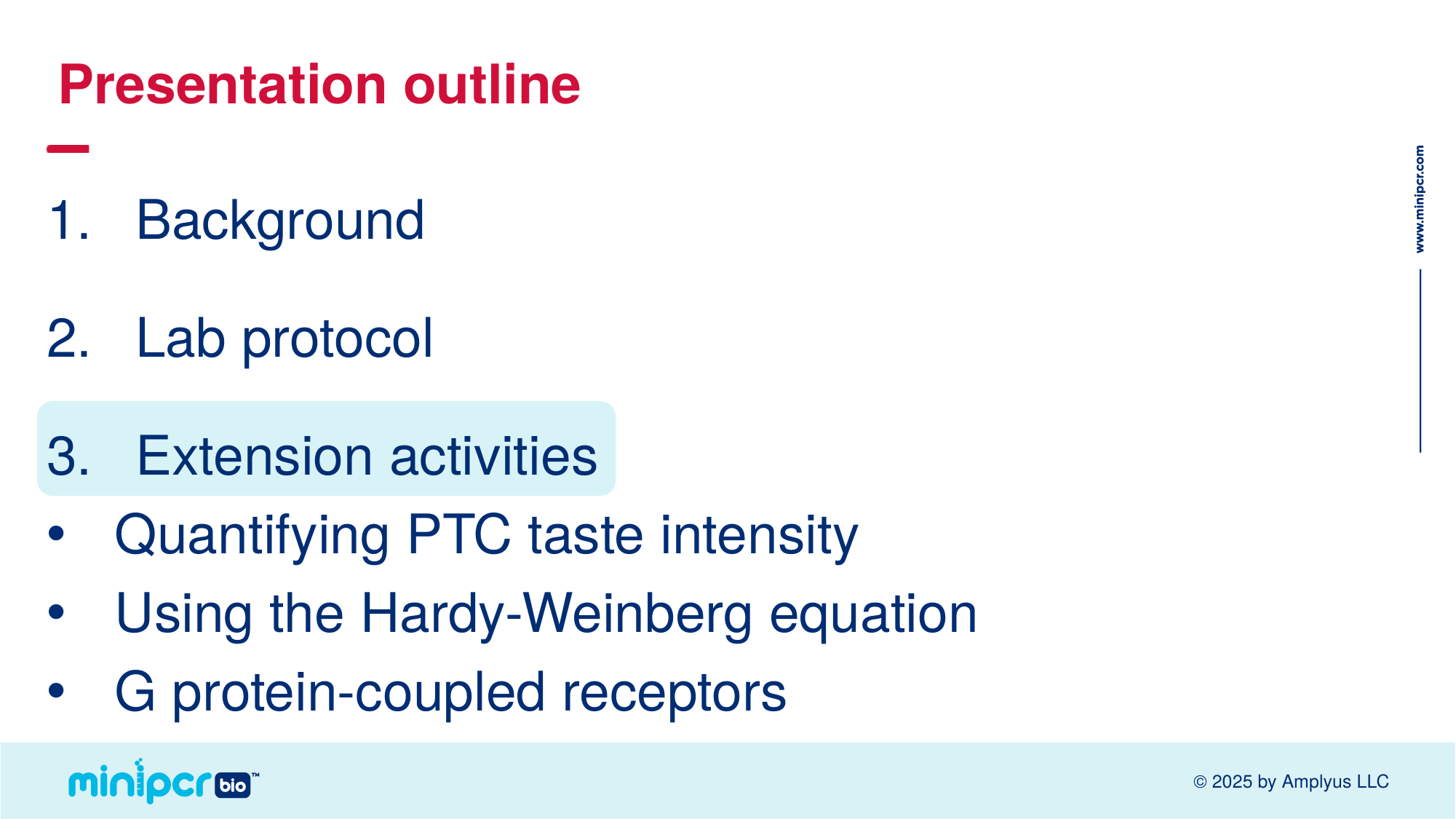

# Presentation outline
Background

Lab protocol

Extension activities
Quantifying PTC taste intensity
Using the Hardy-Weinberg equation
G protein-coupled receptors